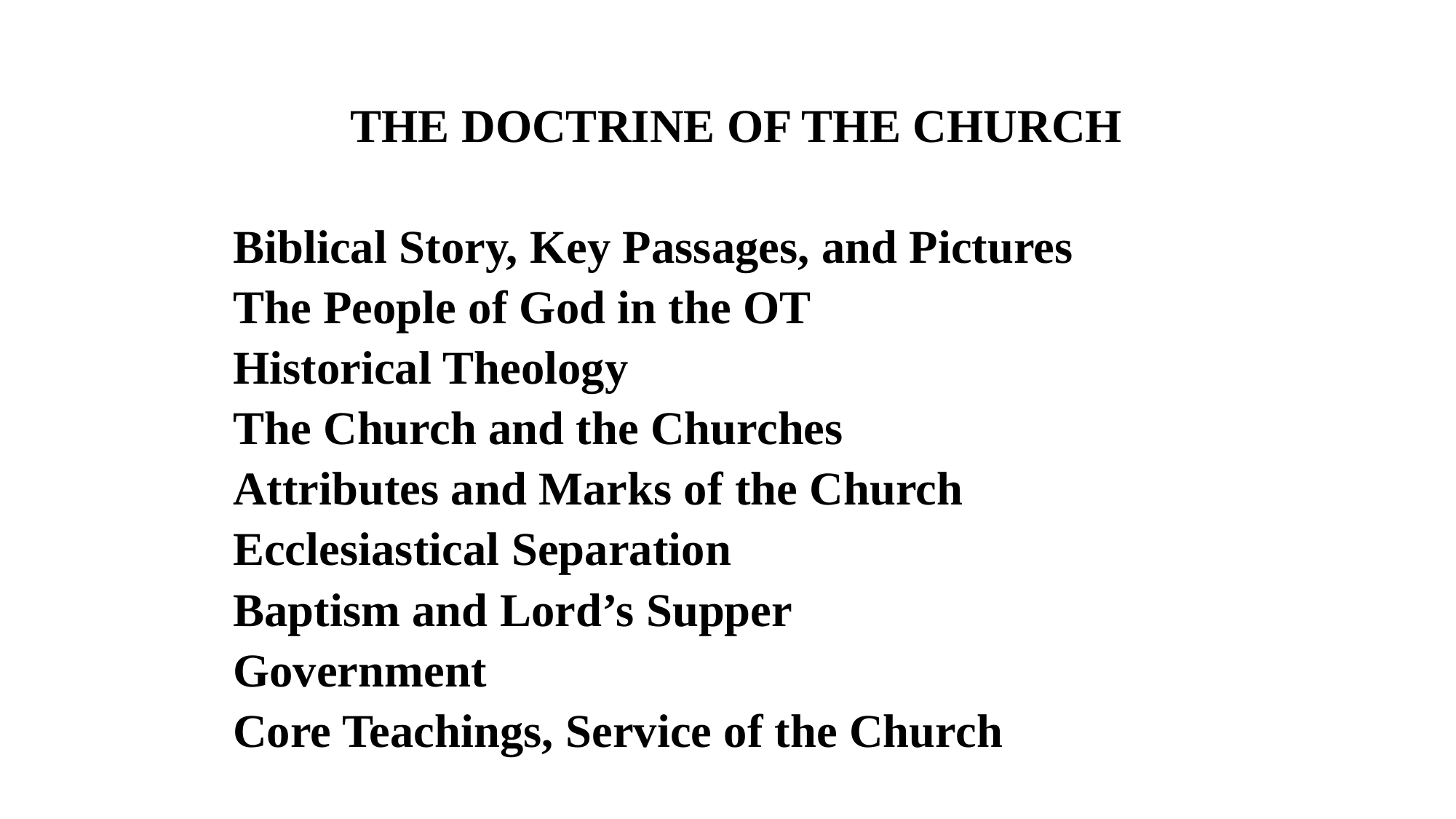

THE DOCTRINE OF THE CHURCH

Biblical Story, Key Passages, and Pictures
The People of God in the OT
Historical Theology
The Church and the Churches
Attributes and Marks of the Church
Ecclesiastical Separation
Baptism and Lord’s Supper
Government
Core Teachings, Service of the Church